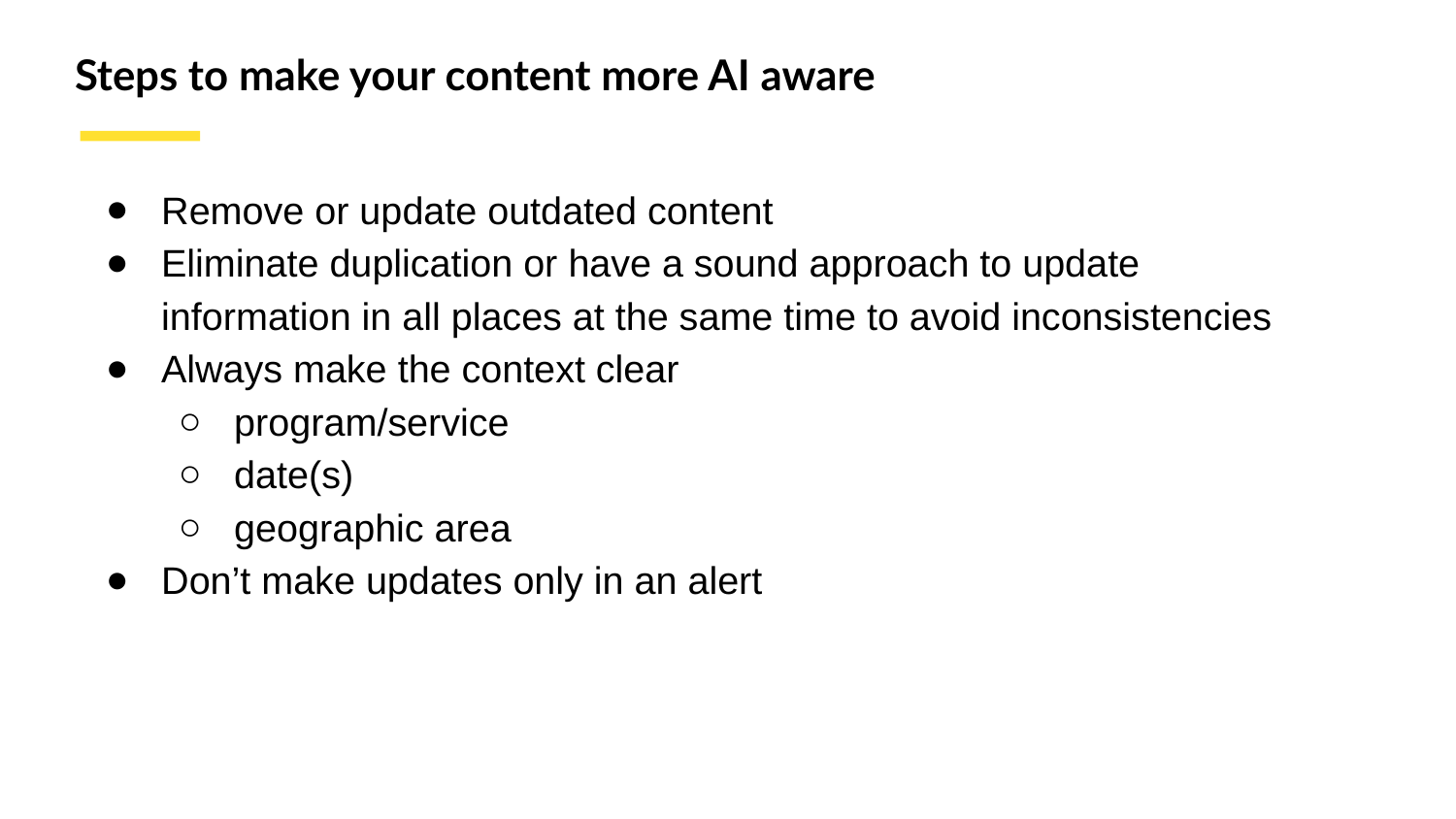

# Steps to make your content more AI aware
Remove or update outdated content
Eliminate duplication or have a sound approach to update information in all places at the same time to avoid inconsistencies
Always make the context clear
program/service
date(s)
geographic area
Don’t make updates only in an alert